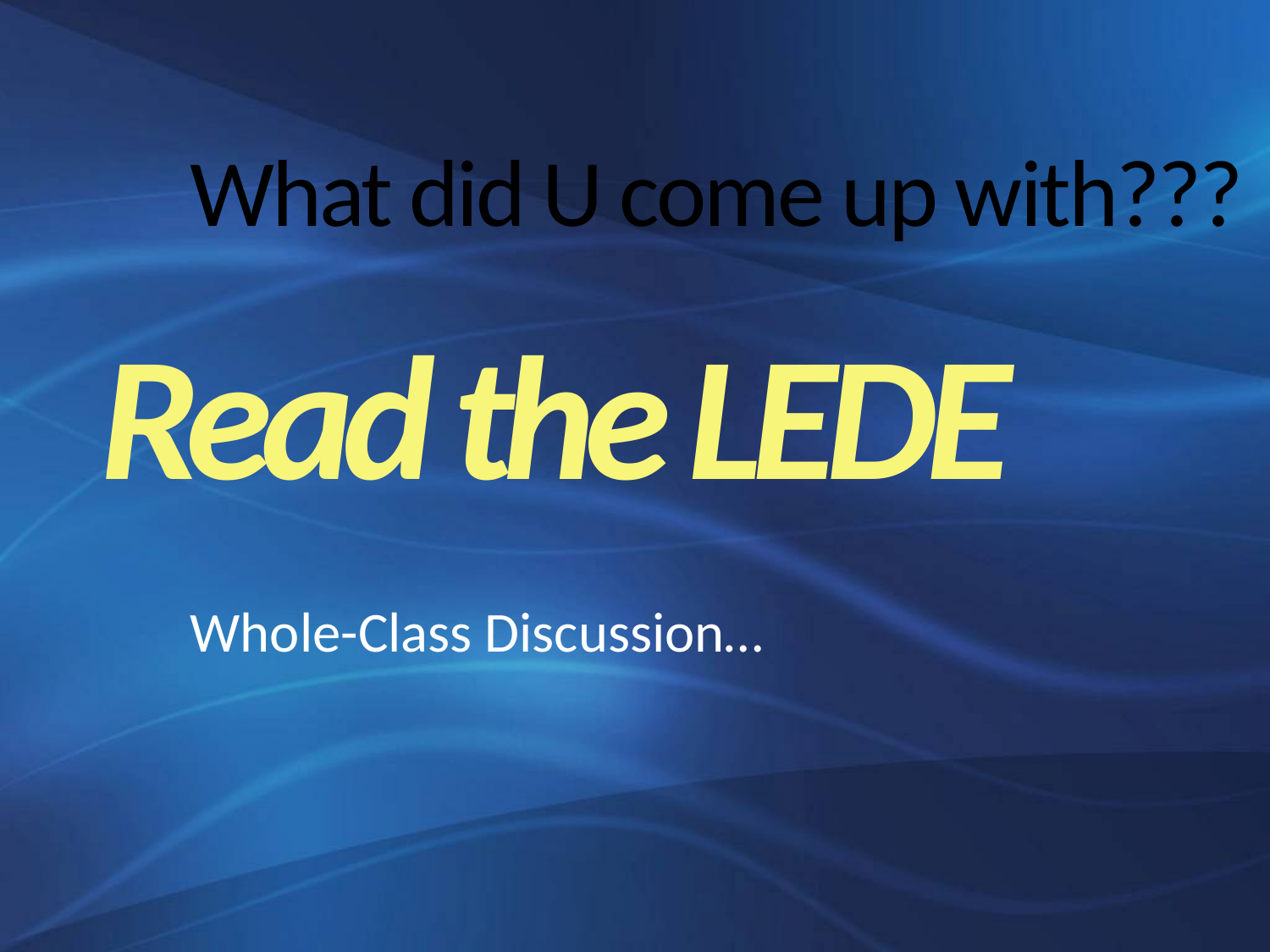

# What did U come up with???
Read the LEDE
Whole-Class Discussion…